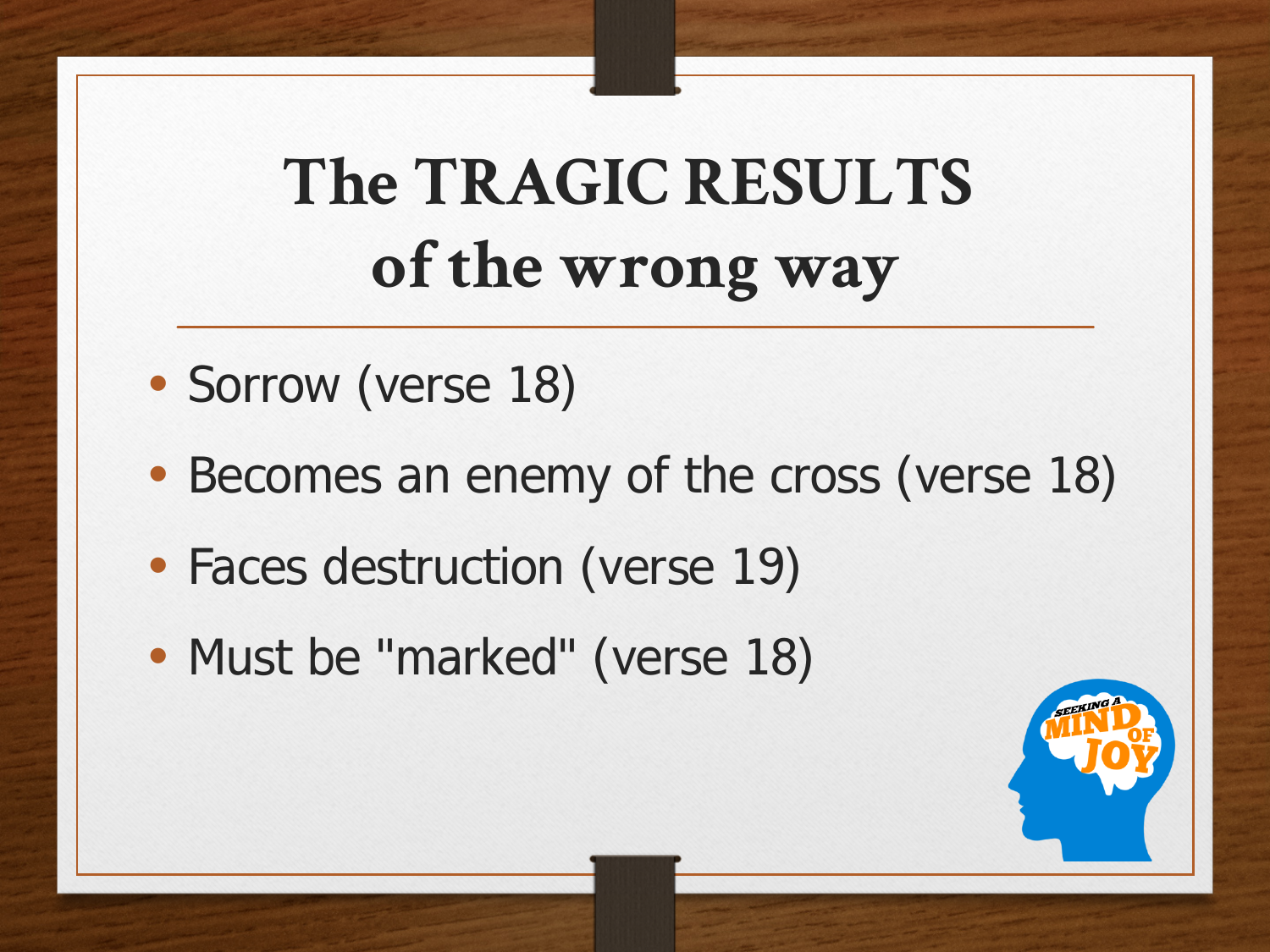

# The TRAGIC RESULTS of the wrong way
Sorrow (verse 18)
Becomes an enemy of the cross (verse 18)
Faces destruction (verse 19)
Must be "marked" (verse 18)